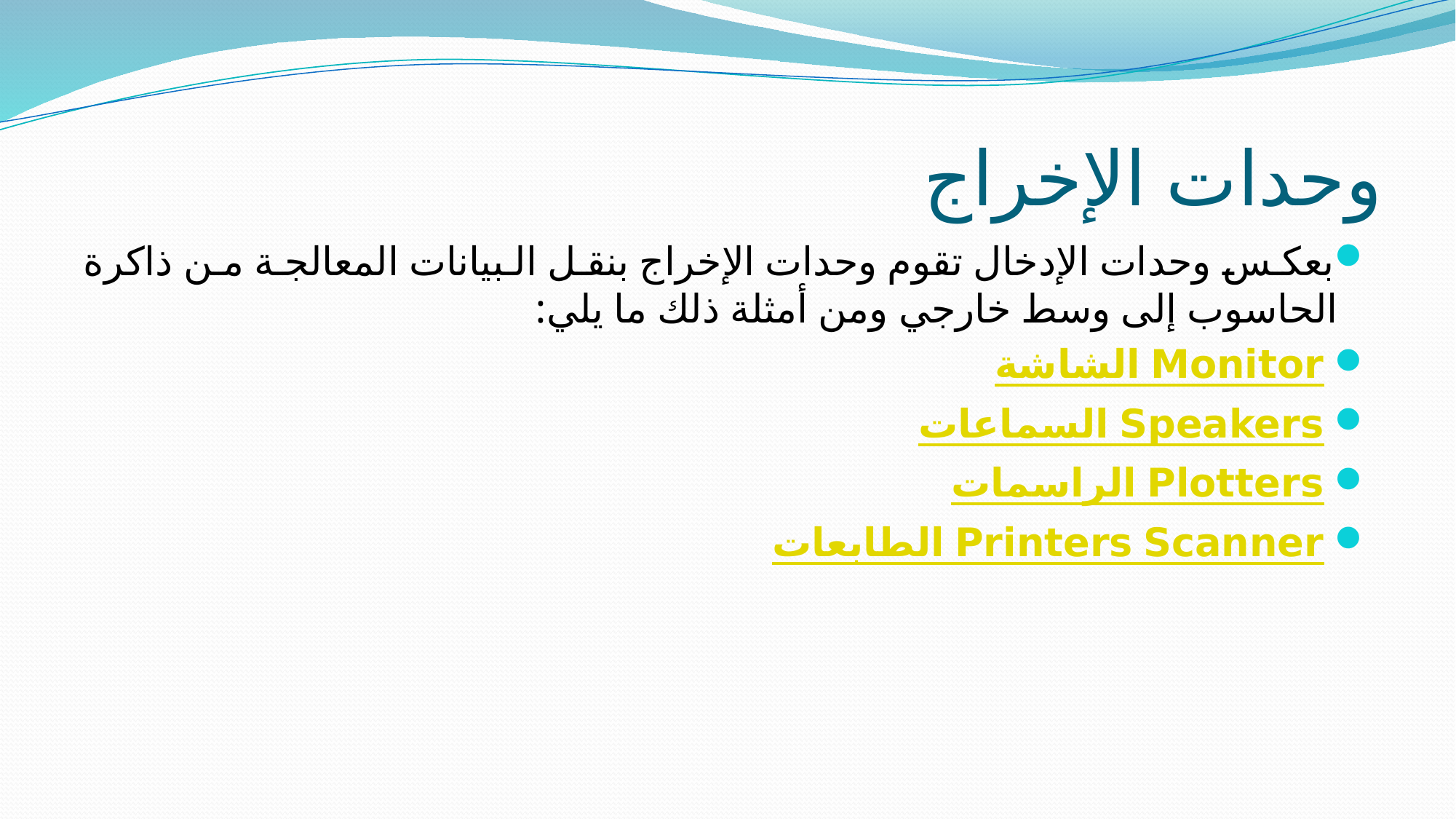

# وحدات الإخراج
بعكس وحدات الإدخال تقوم وحدات الإخراج بنقل البيانات المعالجة من ذاكرة الحاسوب إلى وسط خارجي ومن أمثلة ذلك ما يلي:
 الشاشة Monitor
 السماعات Speakers
 الراسمات Plotters
 الطابعات Printers Scanner